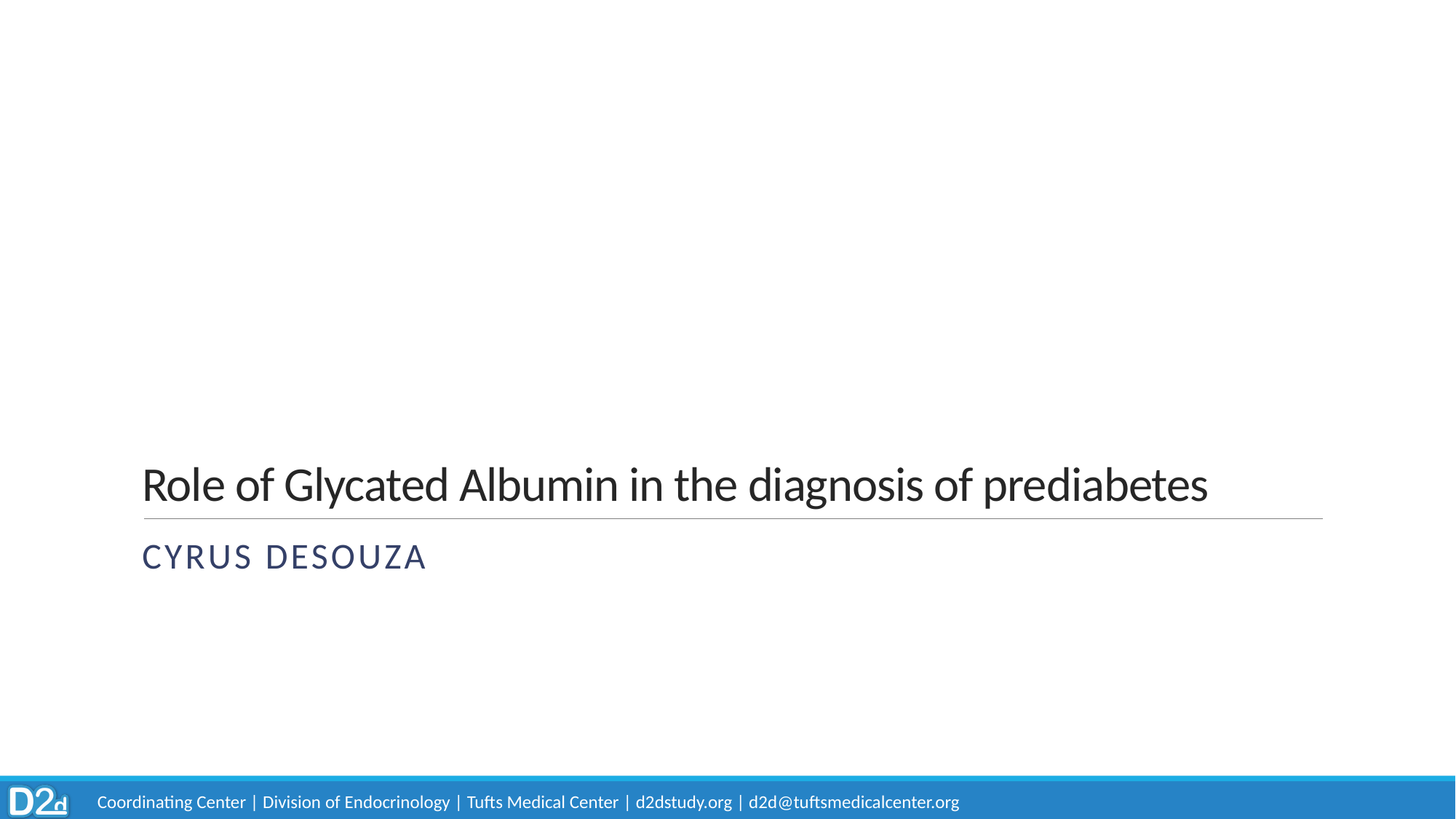

# Role of Glycated Albumin in the diagnosis of prediabetes
Cyrus Desouza